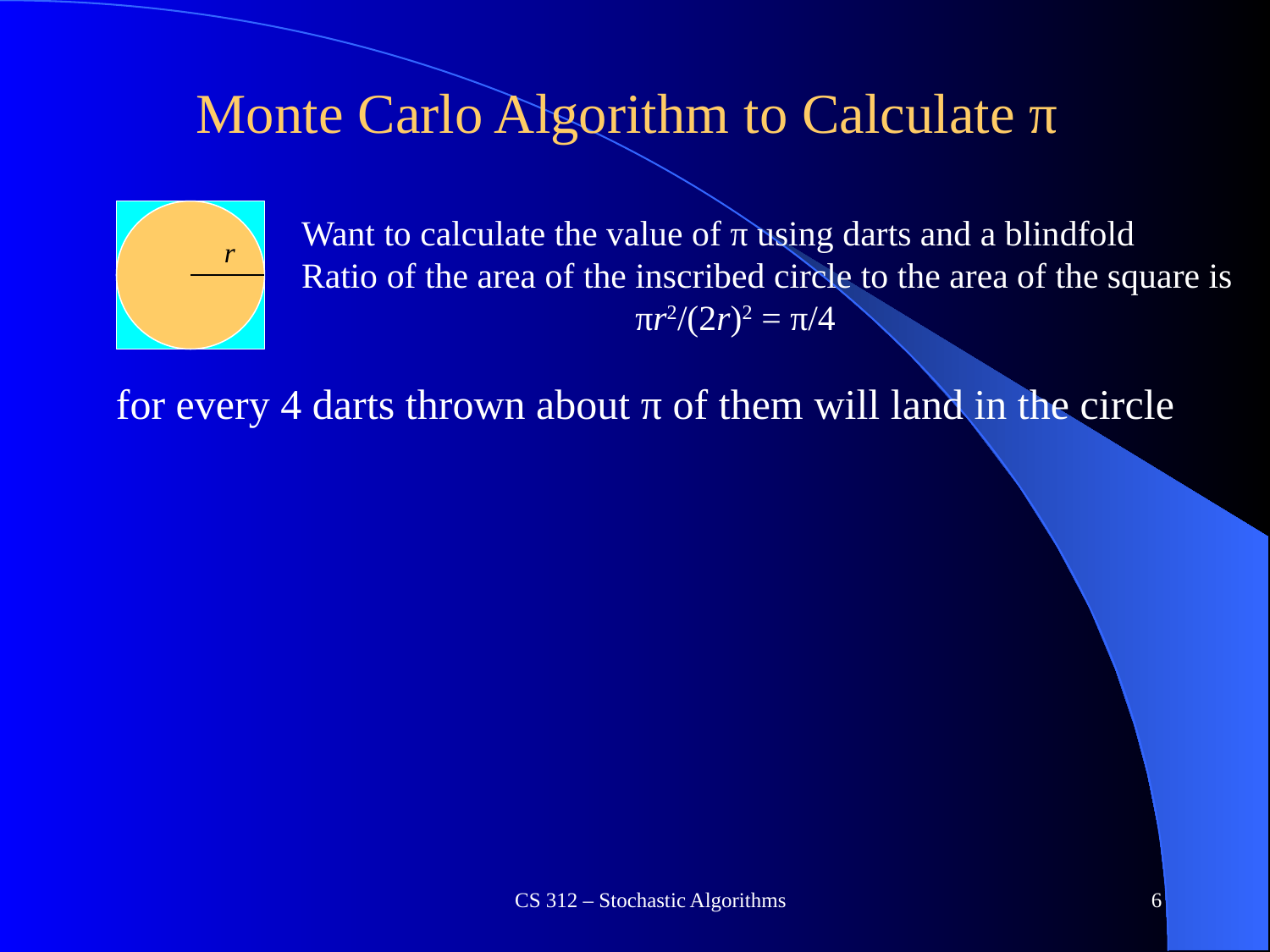

# Monte Carlo Algorithm to Calculate π

Want to calculate the value of π using darts and a blindfold
Ratio of the area of the inscribed circle to the area of the square is
 		         πr2/(2r)2 = π/4
r
for every 4 darts thrown about π of them will land in the circle
CS 312 – Stochastic Algorithms
6